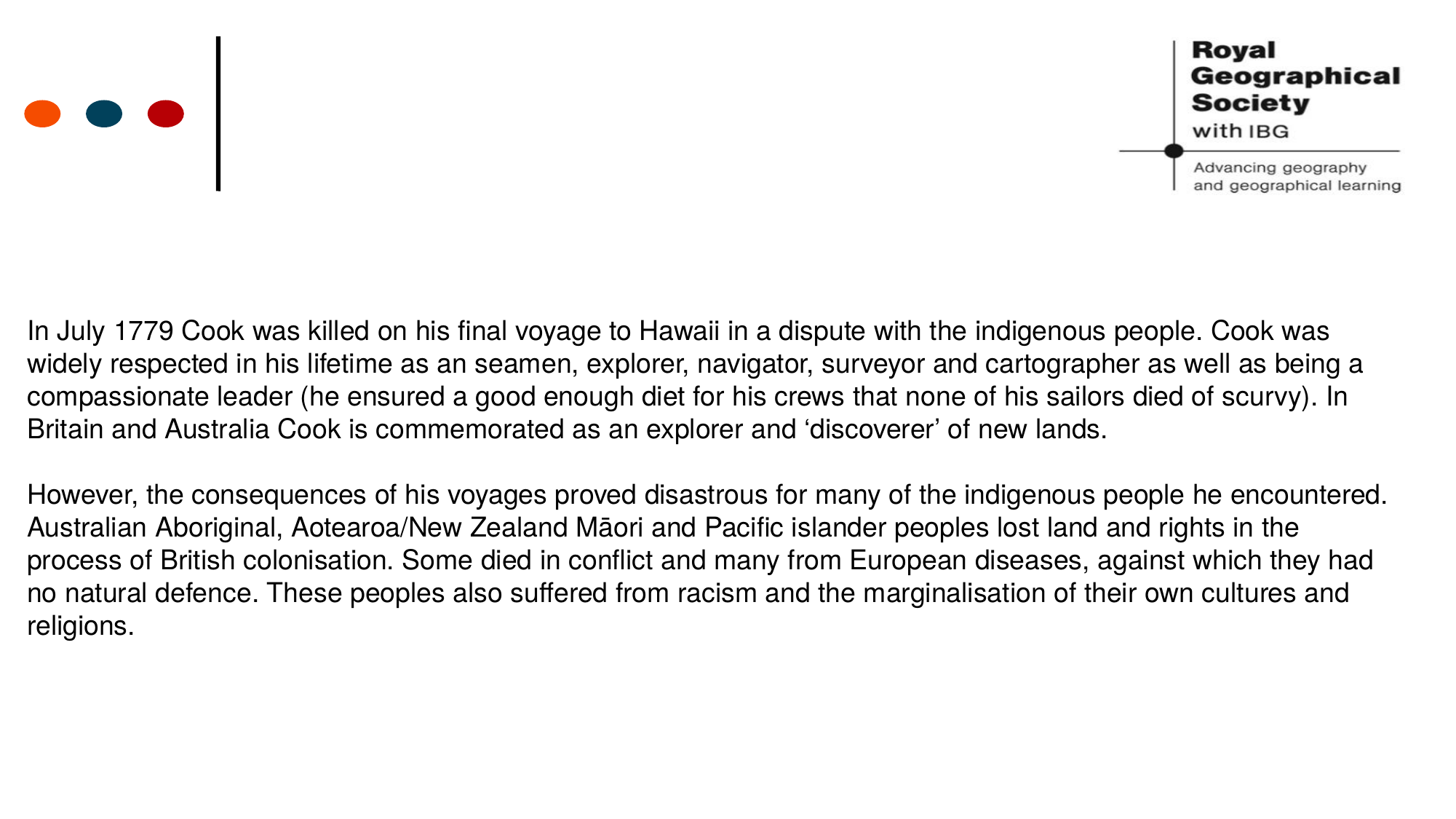

In July 1779 Cook was killed on his final voyage to Hawaii in a dispute with the indigenous people. Cook was widely respected in his lifetime as an seamen, explorer, navigator, surveyor and cartographer as well as being a compassionate leader (he ensured a good enough diet for his crews that none of his sailors died of scurvy). In Britain and Australia Cook is commemorated as an explorer and ‘discoverer’ of new lands.

However, the consequences of his voyages proved disastrous for many of the indigenous people he encountered. Australian Aboriginal, Aotearoa/New Zealand Māori and Pacific islander peoples lost land and rights in the process of British colonisation. Some died in conflict and many from European diseases, against which they had no natural defence. These peoples also suffered from racism and the marginalisation of their own cultures and religions.